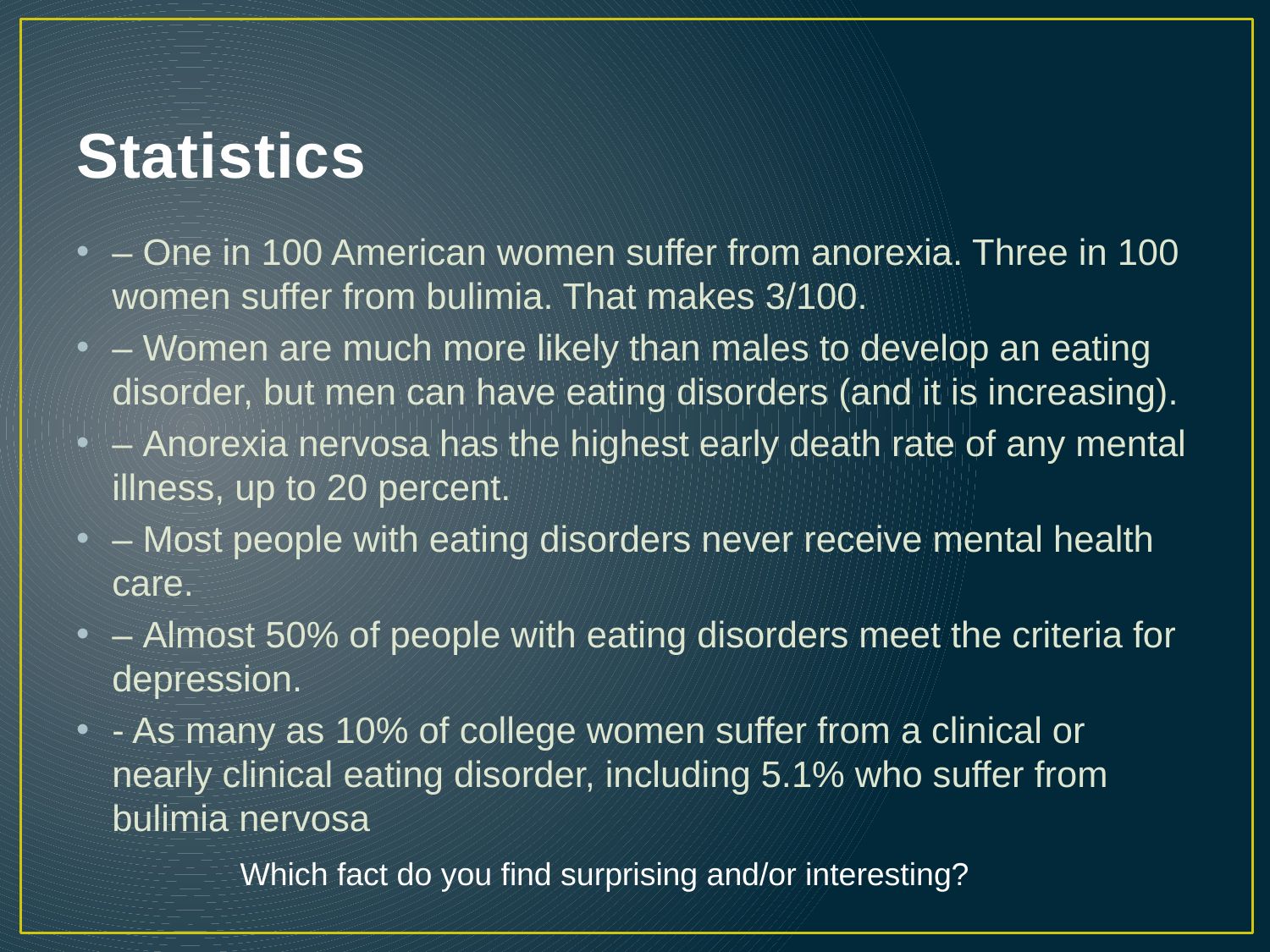

# Statistics
– One in 100 American women suffer from anorexia. Three in 100 women suffer from bulimia. That makes 3/100.
– Women are much more likely than males to develop an eating disorder, but men can have eating disorders (and it is increasing).
– Anorexia nervosa has the highest early death rate of any mental illness, up to 20 percent.
– Most people with eating disorders never receive mental health care.
– Almost 50% of people with eating disorders meet the criteria for depression.
- As many as 10% of college women suffer from a clinical or nearly clinical eating disorder, including 5.1% who suffer from bulimia nervosa

Which fact do you find surprising and/or interesting?